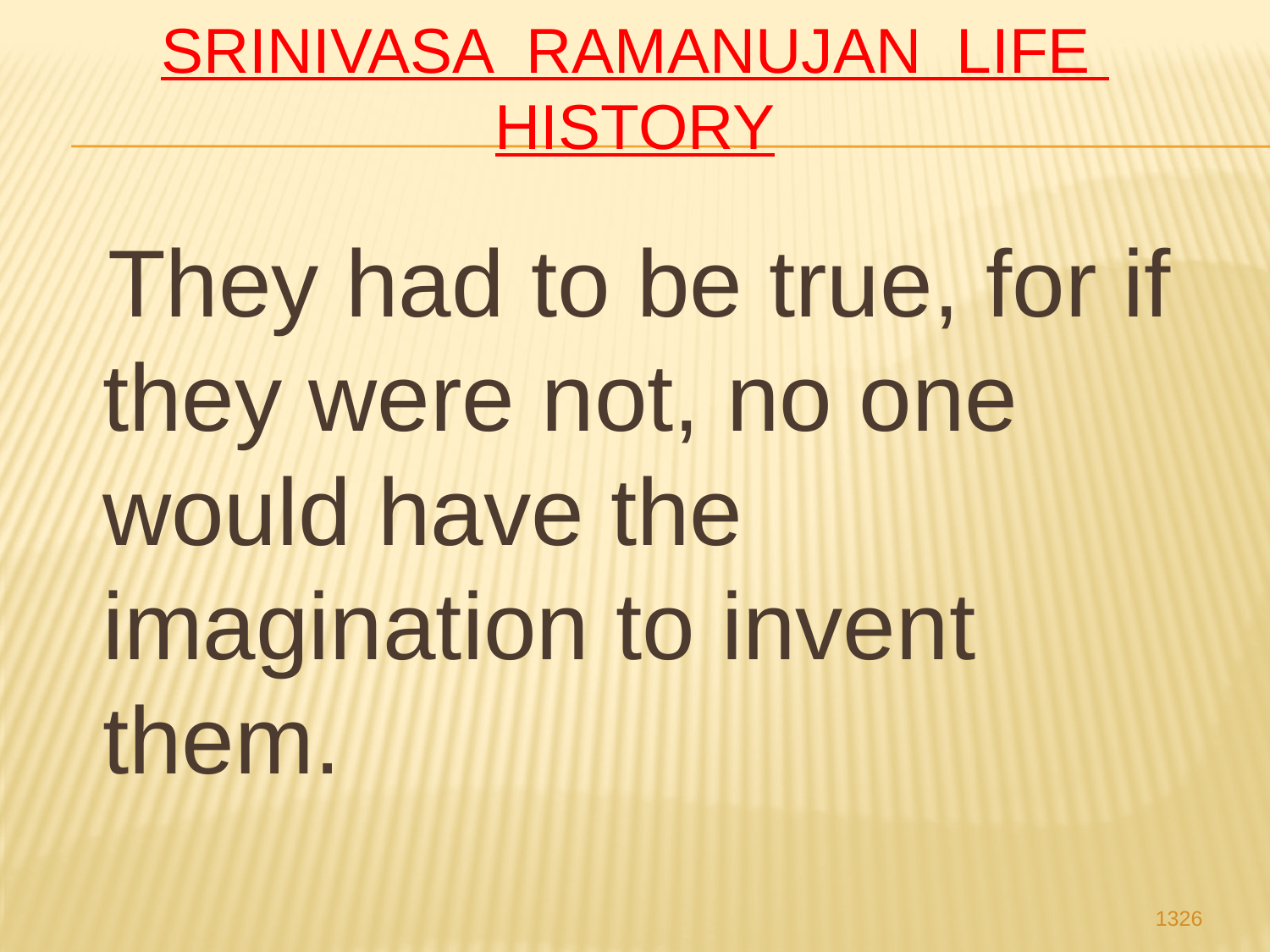

# Srinivasa  Ramanujan  life  history
  They had to be true, for if they were not, no one would have the imagination to invent them.

1326